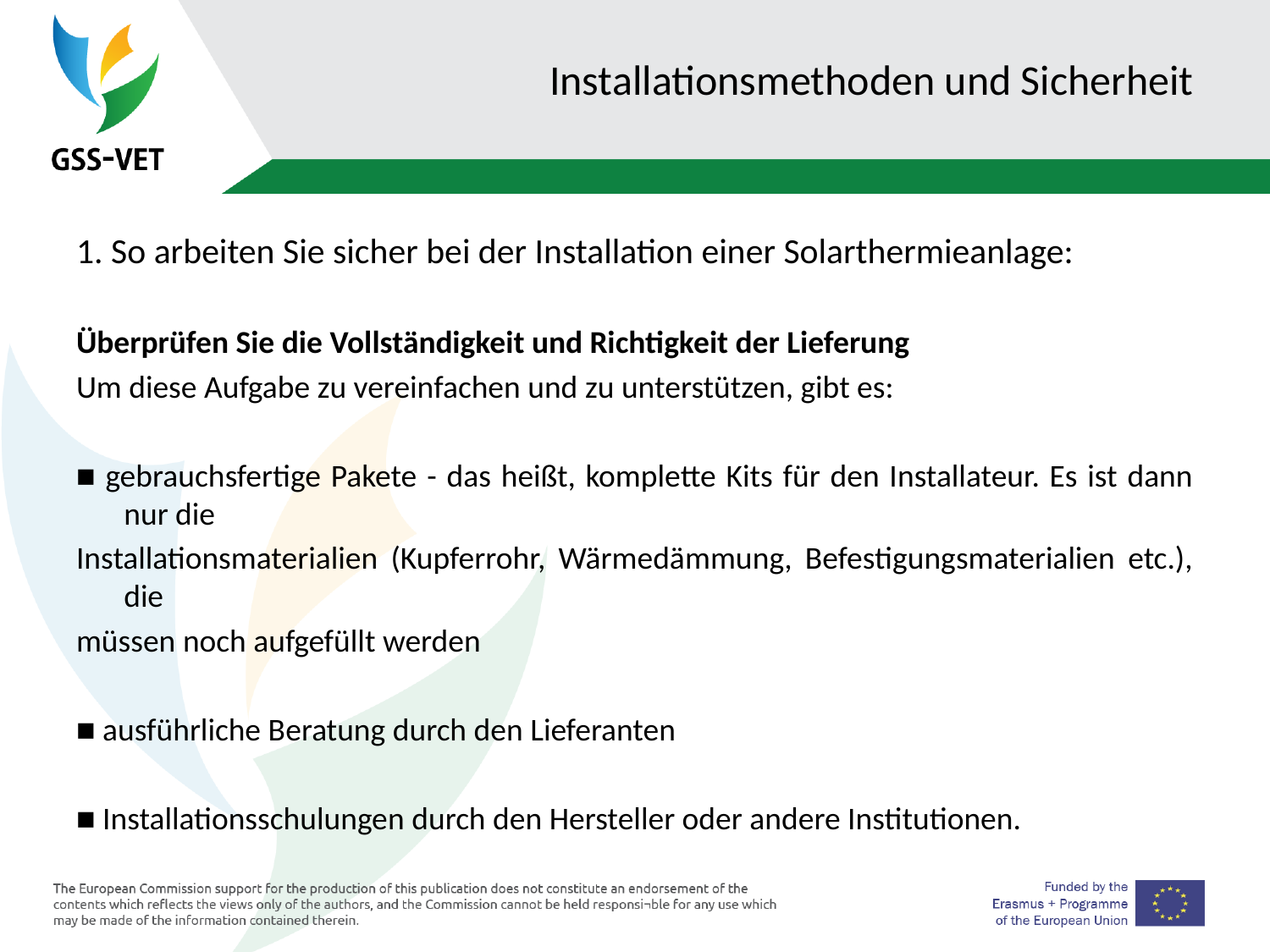

# Installationsmethoden und Sicherheit
1. So arbeiten Sie sicher bei der Installation einer Solarthermieanlage:

Überprüfen Sie die Vollständigkeit und Richtigkeit der Lieferung
Um diese Aufgabe zu vereinfachen und zu unterstützen, gibt es:

■ gebrauchsfertige Pakete - das heißt, komplette Kits für den Installateur. Es ist dann nur die
Installationsmaterialien (Kupferrohr, Wärmedämmung, Befestigungsmaterialien etc.), die
müssen noch aufgefüllt werden

■ ausführliche Beratung durch den Lieferanten

■ Installationsschulungen durch den Hersteller oder andere Institutionen.